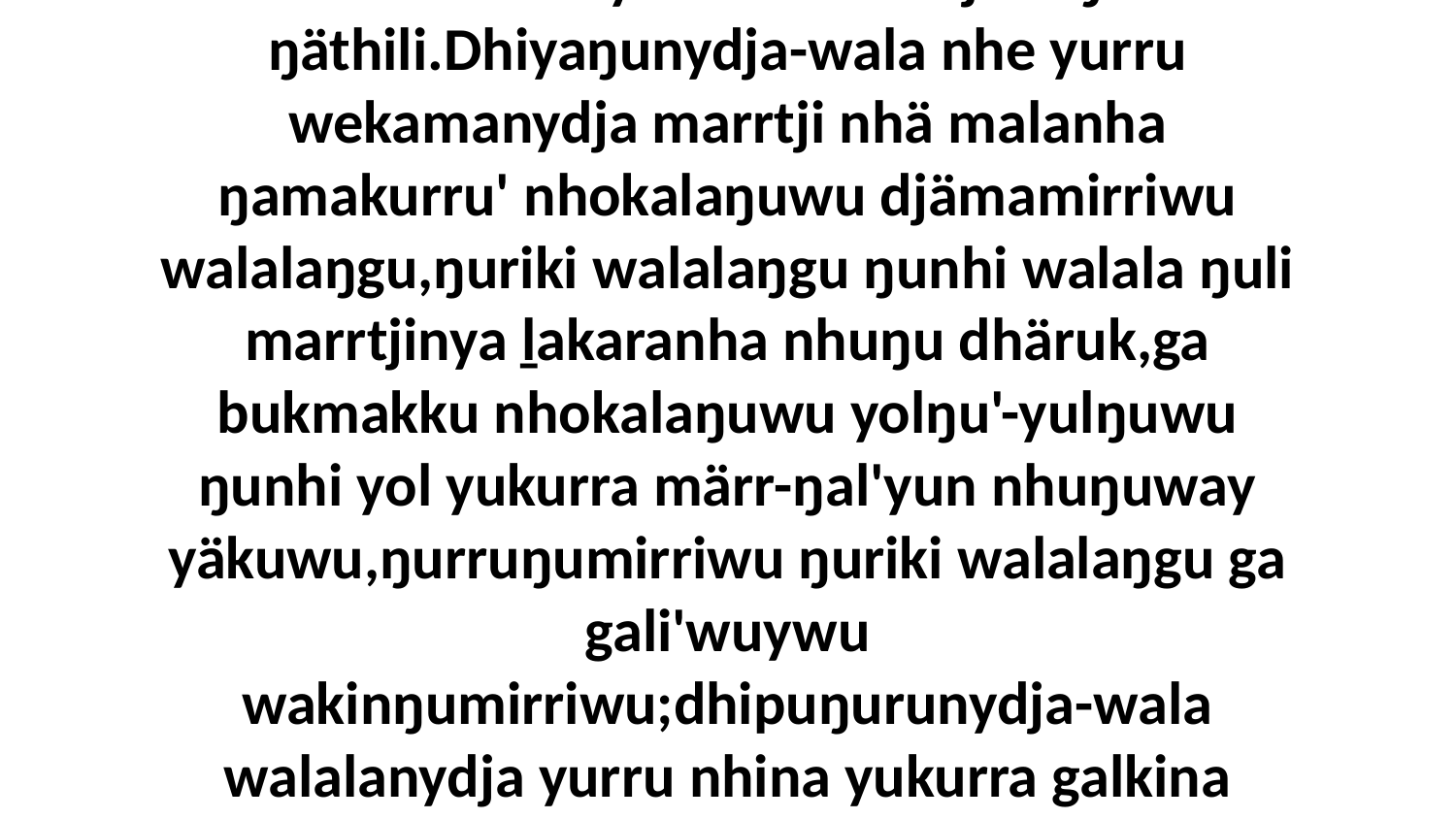

18 Ŋunhi ya' mulku'-mulkuru yolŋu walala bäpurru' ga bäpurru',walalanydja yukurra ŋunha ŋaramurryirri wirrkina nhuŋu,liŋgu nhe walalanha dhä-ḏir'yurruna murr'maraŋala.Walunydja marrtji dhuwala liŋguna bunana,dhiyaŋu-wala nhe yurru mala-yarr'yunna yolŋunha walalanha,ŋunhi walala murrmurryurruna marrtjina ŋunhala ŋäthili.Dhiyaŋunydja-wala nhe yurru wekamanydja marrtji nhä malanha ŋamakurru' nhokalaŋuwu djämamirriwu walalaŋgu,ŋuriki walalaŋgu ŋunhi walala ŋuli marrtjinya ḻakaranha nhuŋu dhäruk,ga bukmakku nhokalaŋuwu yolŋu'-yulŋuwu ŋunhi yol yukurra märr-ŋal'yun nhuŋuway yäkuwu,ŋurruŋumirriwu ŋuriki walalaŋgu ga gali'wuywu wakinŋumirriwu;dhipuŋurunydja-wala walalanydja yurru nhina yukurra galkina yana nhokala.Ga dhiyaŋu-wala nhe yurru buwayakkumana ŋunhinydja walalanhaŋunhi walala ŋuli yätjkunha buwayakkunha wäŋa ŋunha ŋaraka munatha',rumbal-winya'yunmaramana yurru walalanha.” Ga bitjarrayina yukurrana ŋunhi djiwarr'wuynydja yolŋu walala waŋana, wokthurruna Godkunydja.